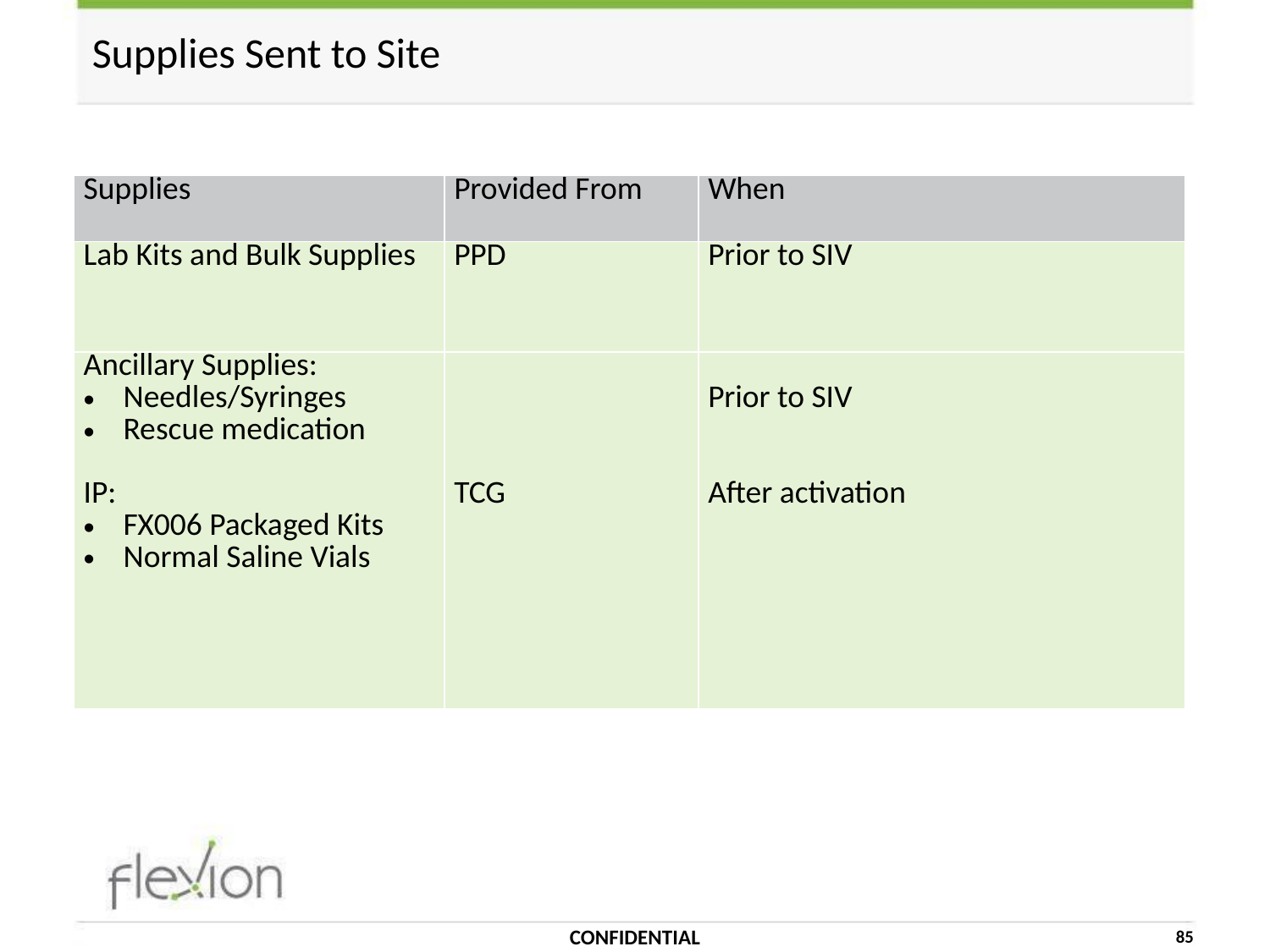

# Supplies Sent to Site
| Supplies | Provided From | When |
| --- | --- | --- |
| Lab Kits and Bulk Supplies | PPD | Prior to SIV |
| Ancillary Supplies: Needles/Syringes Rescue medication IP: FX006 Packaged Kits Normal Saline Vials | TCG | Prior to SIV After activation |
CONFIDENTIAL
85